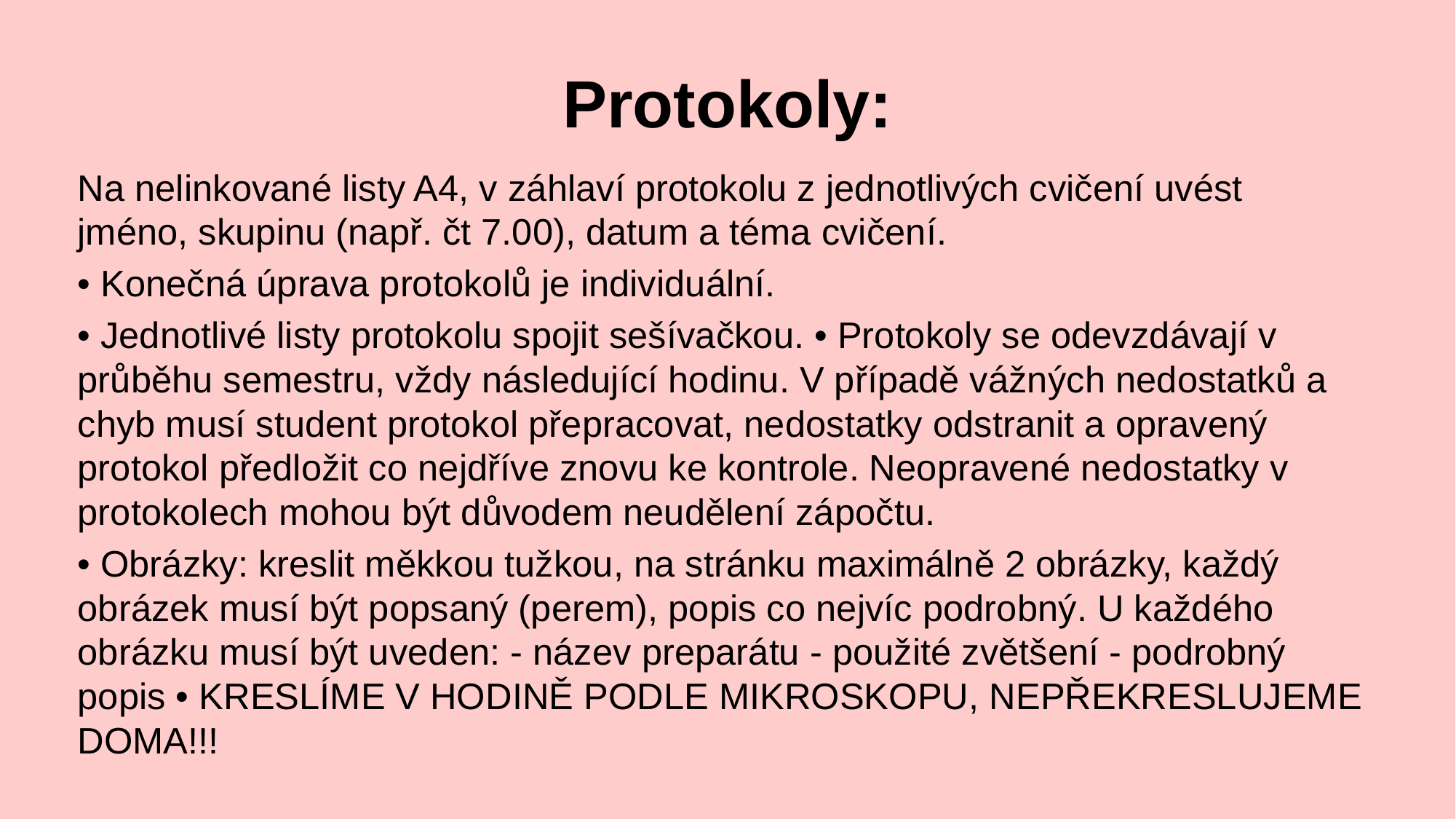

# Protokoly:
Na nelinkované listy A4, v záhlaví protokolu z jednotlivých cvičení uvést jméno, skupinu (např. čt 7.00), datum a téma cvičení.
• Konečná úprava protokolů je individuální.
• Jednotlivé listy protokolu spojit sešívačkou. • Protokoly se odevzdávají v průběhu semestru, vždy následující hodinu. V případě vážných nedostatků a chyb musí student protokol přepracovat, nedostatky odstranit a opravený protokol předložit co nejdříve znovu ke kontrole. Neopravené nedostatky v protokolech mohou být důvodem neudělení zápočtu.
• Obrázky: kreslit měkkou tužkou, na stránku maximálně 2 obrázky, každý obrázek musí být popsaný (perem), popis co nejvíc podrobný. U každého obrázku musí být uveden: - název preparátu - použité zvětšení - podrobný popis • KRESLÍME V HODINĚ PODLE MIKROSKOPU, NEPŘEKRESLUJEME DOMA!!!